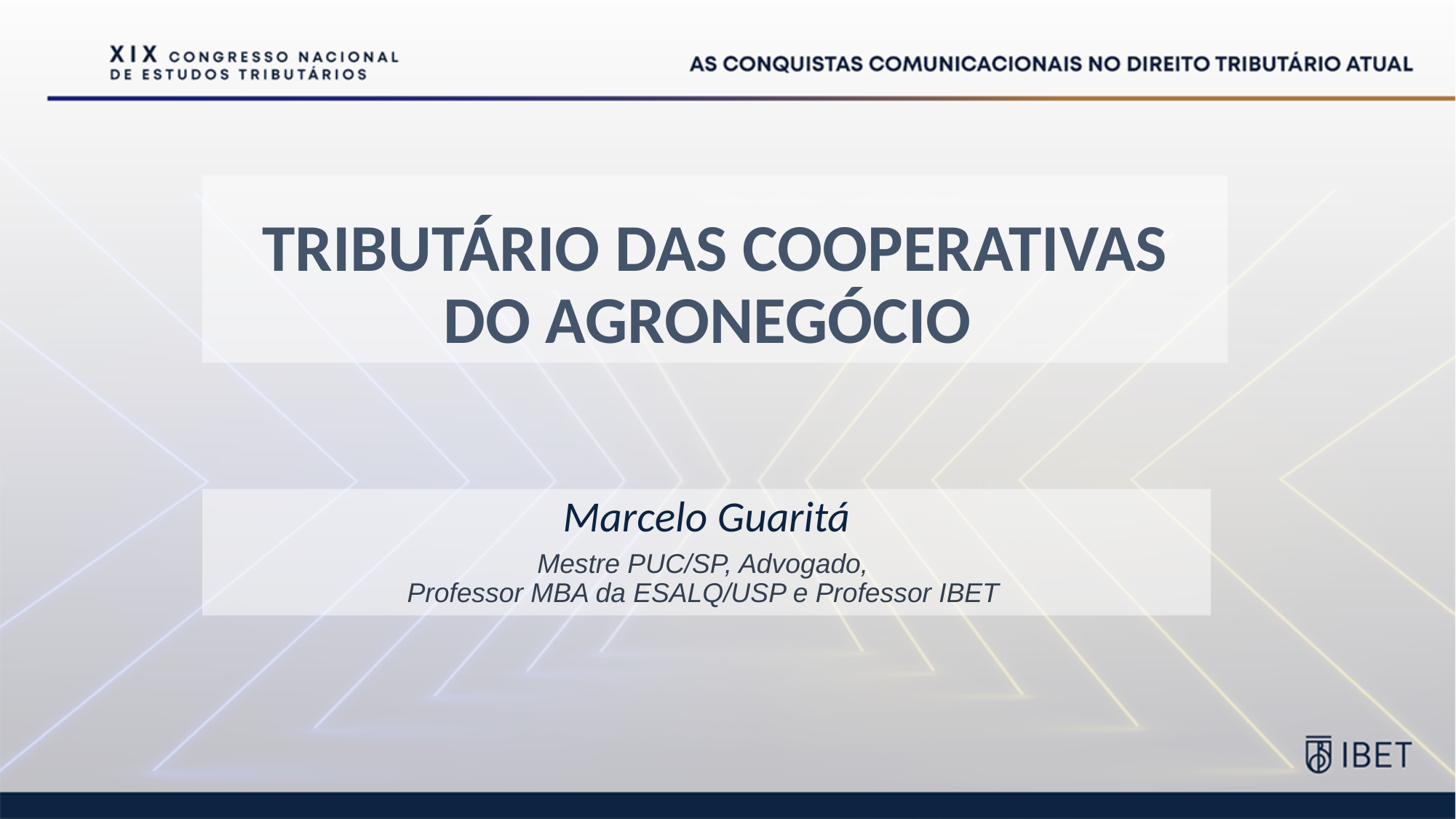

# TRIBUTÁRIO DAS COOPERATIVAS DO AGRONEGÓCIO
Marcelo Guaritá
Mestre PUC/SP, Advogado,
Professor MBA da ESALQ/USP e Professor IBET